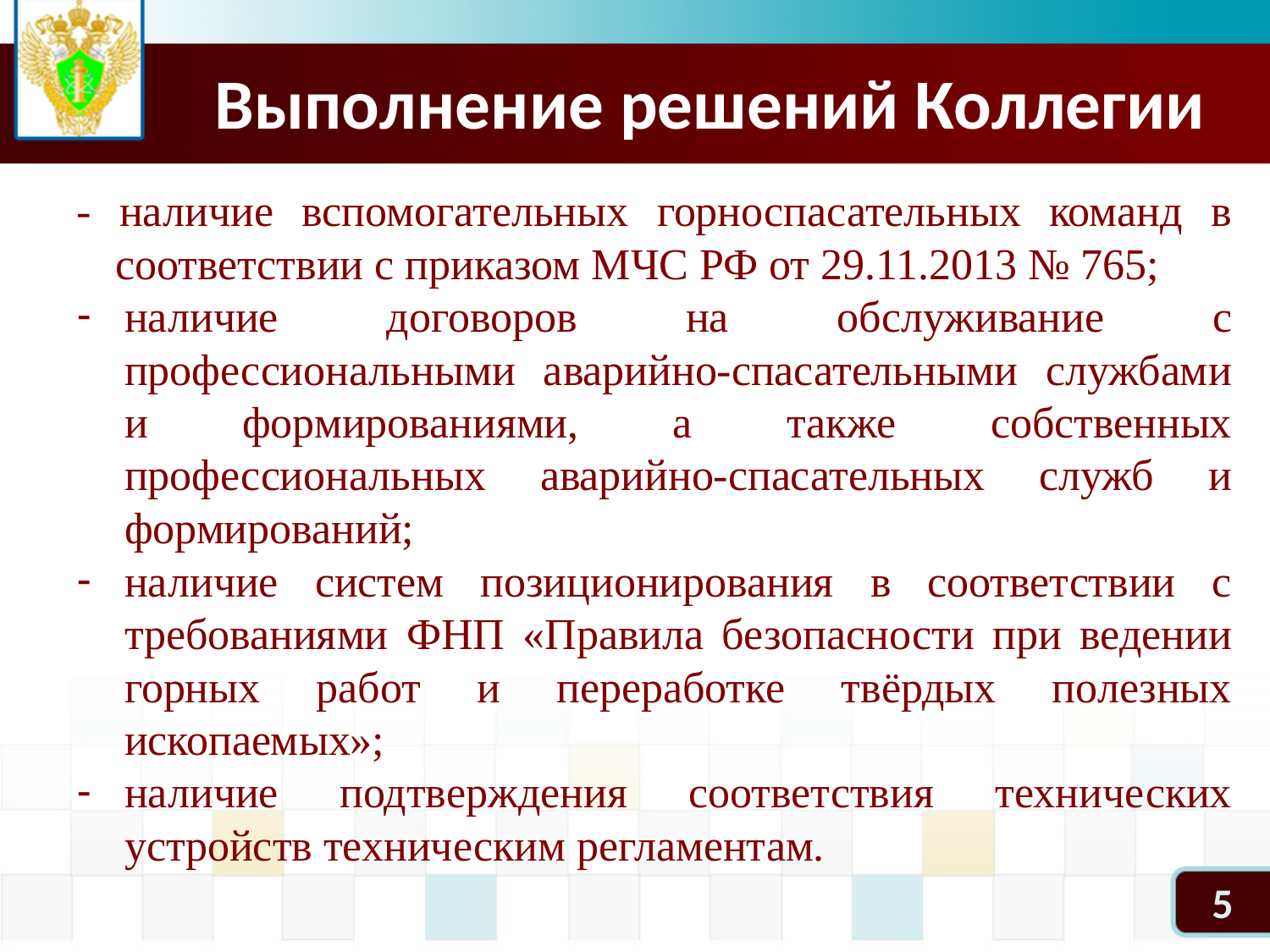

# Выполнение решений Коллегии
- наличие вспомогательных горноспасательных команд в соответствии с приказом МЧС РФ от 29.11.2013 № 765;
наличие договоров на обслуживание с профессиональными аварийно-спасательными службами и формированиями, а также собственных профессиональных аварийно-спасательных служб и формирований;
наличие систем позиционирования в соответствии с требованиями ФНП «Правила безопасности при ведении горных работ и переработке твёрдых полезных ископаемых»;
наличие подтверждения соответствия технических устройств техническим регламентам.
5